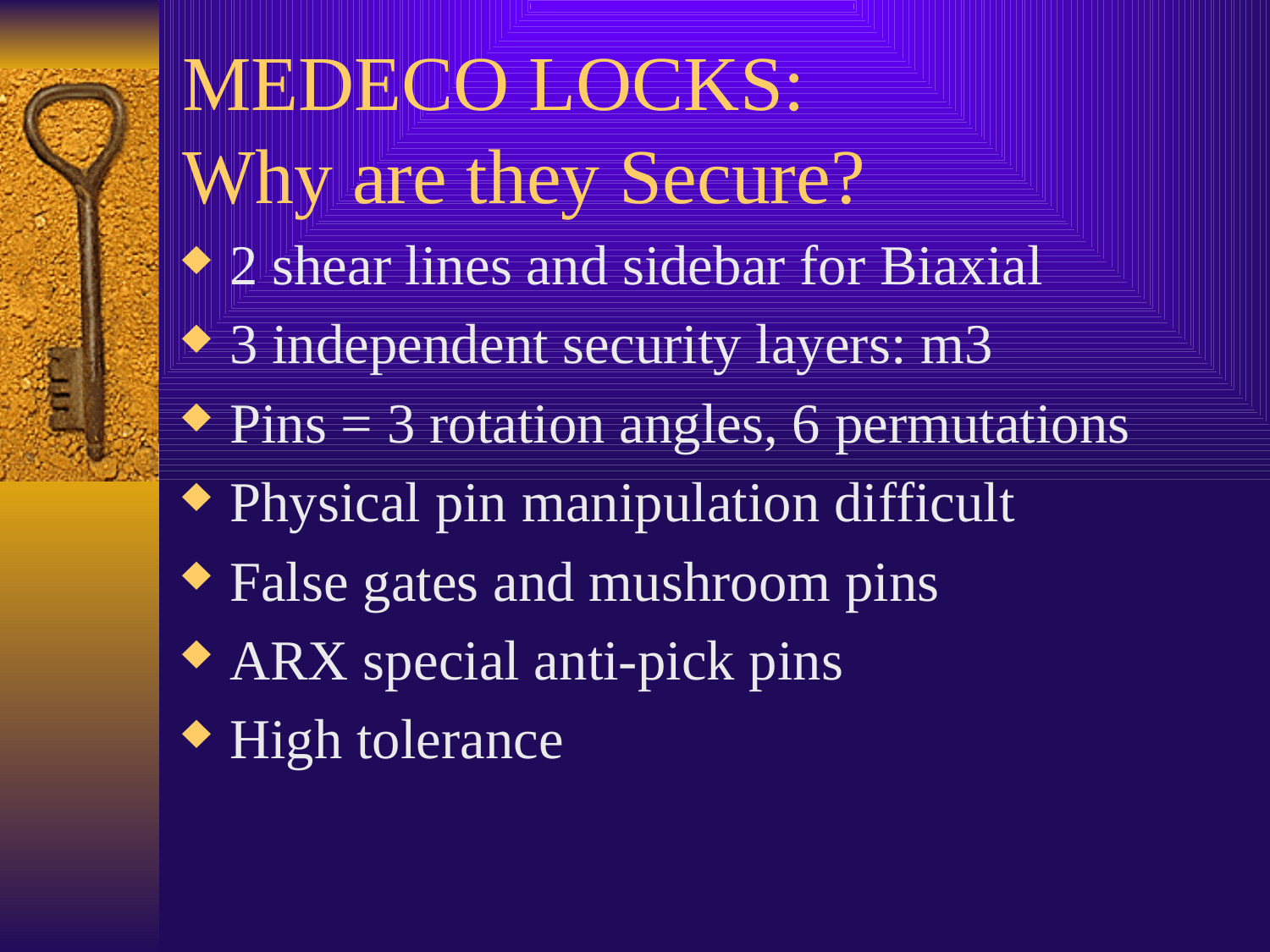

# MEDECO LOCKS: Why are they Secure?
2 shear lines and sidebar for Biaxial
3 independent security layers: m3
Pins = 3 rotation angles, 6 permutations
Physical pin manipulation difficult
False gates and mushroom pins
ARX special anti-pick pins
High tolerance